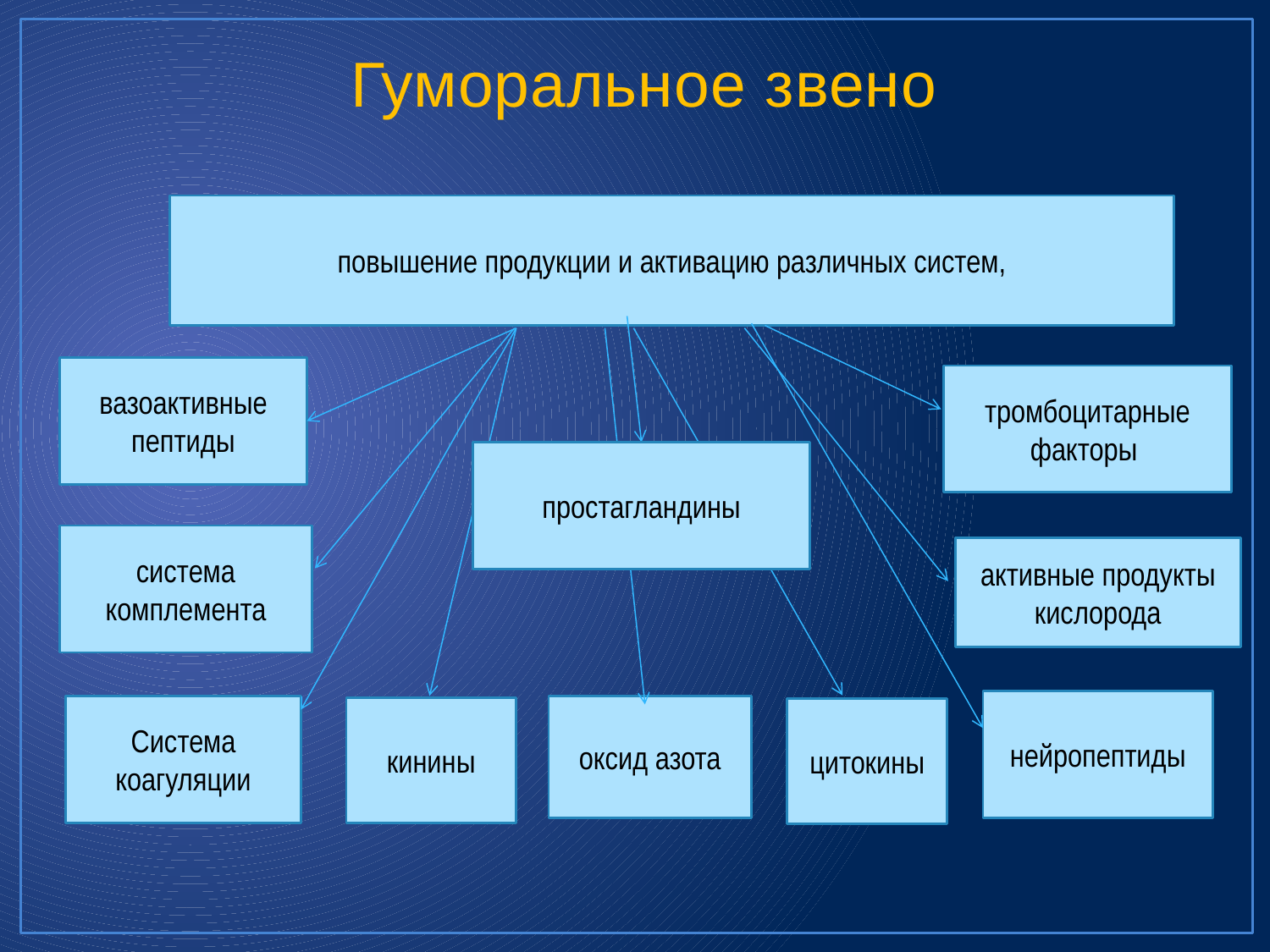

# Гуморальное звено

повышение продукции и активацию различных систем,
вазоактивные пептиды
тромбоцитарные факторы
простагландины
система комплемента
активные продукты кислорода
нейропептиды
Система коагуляции
оксид азота
кинины
цитокины